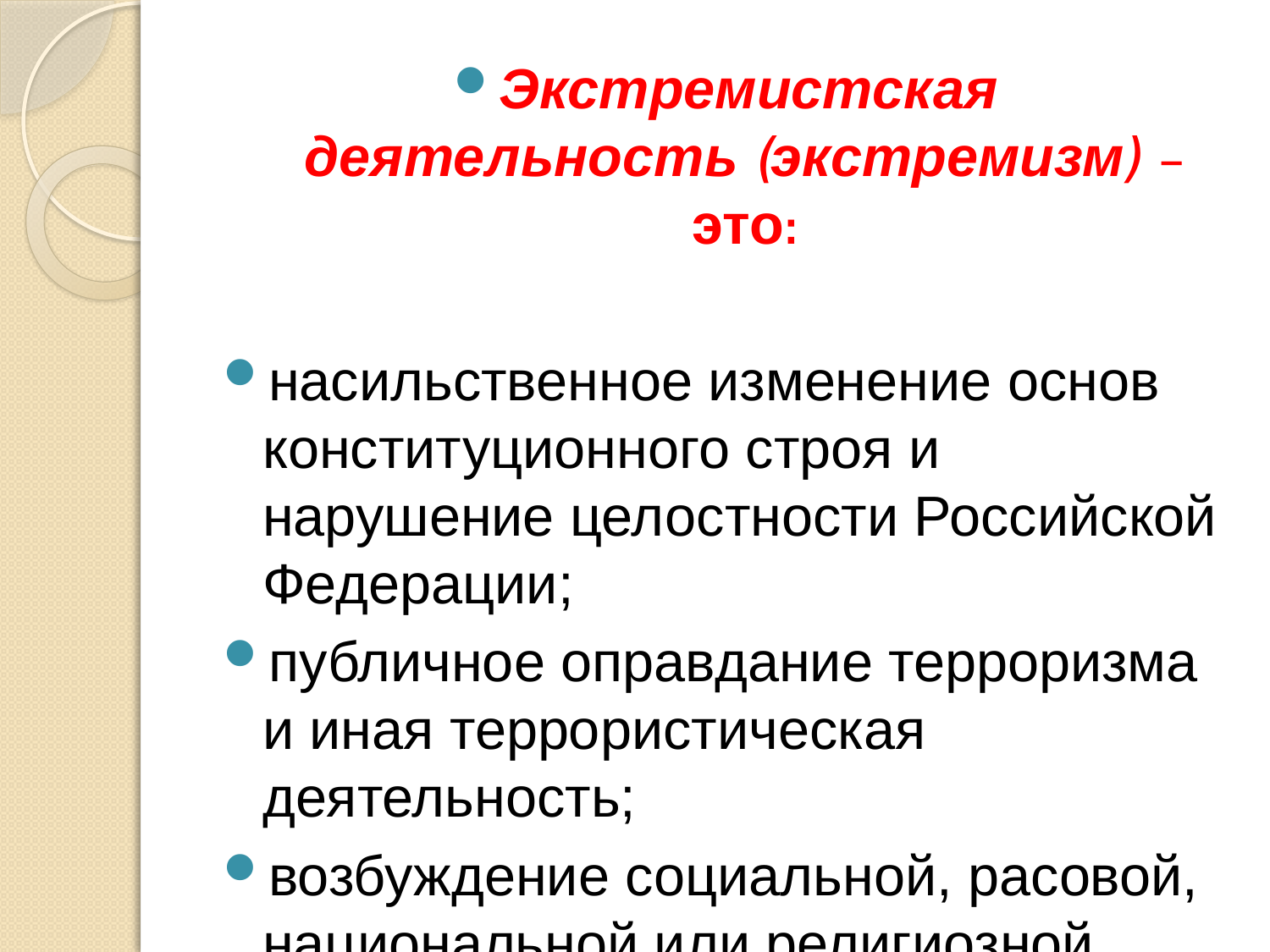

Экстремистская деятельность (экстремизм) – это:

насильственное изменение основ конституционного строя и нарушение целостности Российской Федерации;
публичное оправдание терроризма и иная террористическая деятельность;
возбуждение социальной, расовой, национальной или религиозной розни; и т.д.